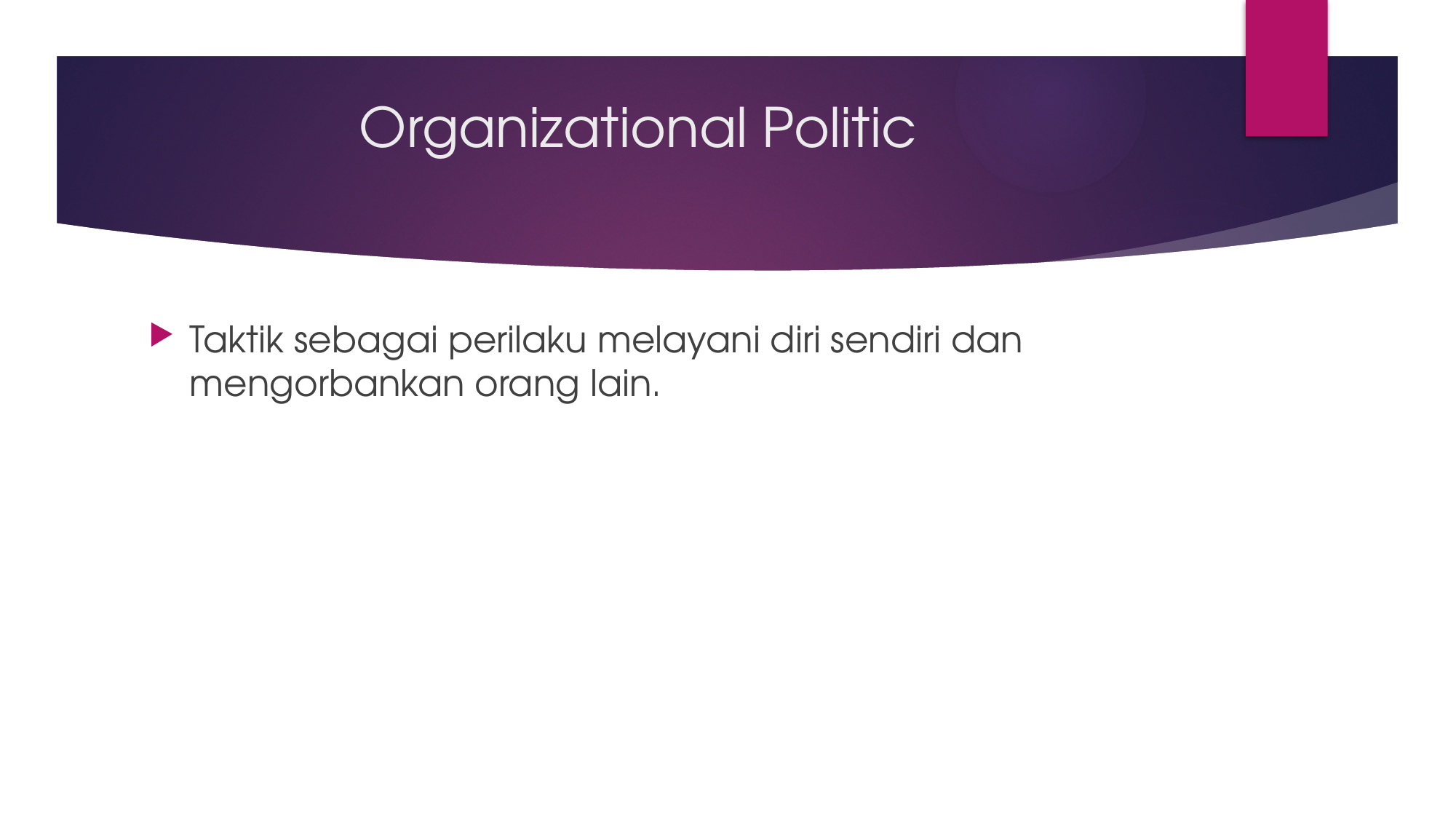

# Organizational Politic
Taktik sebagai perilaku melayani diri sendiri dan mengorbankan orang lain.